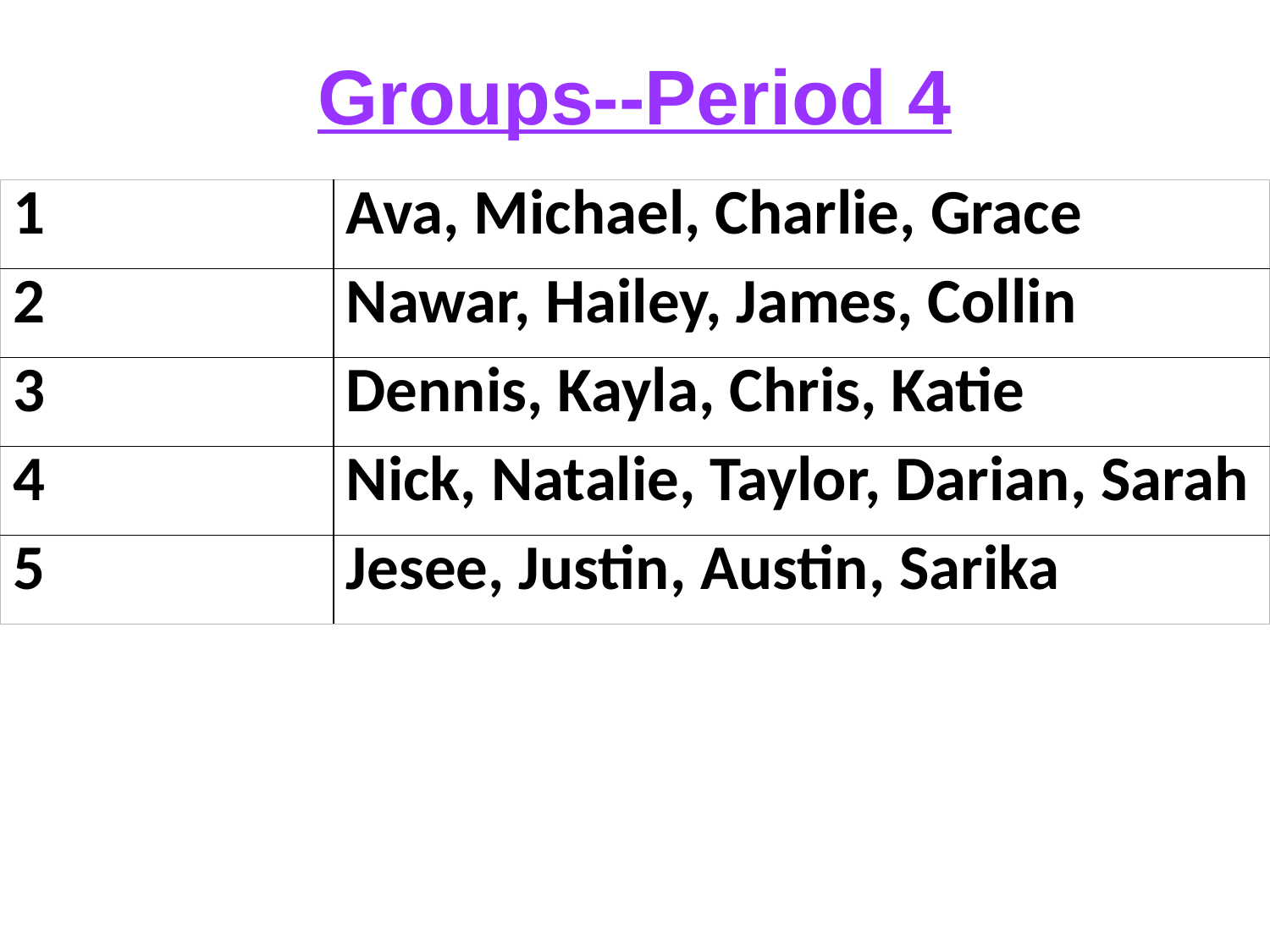

# Groups--Period 4
| 1 | Ava, Michael, Charlie, Grace |
| --- | --- |
| 2 | Nawar, Hailey, James, Collin |
| 3 | Dennis, Kayla, Chris, Katie |
| 4 | Nick, Natalie, Taylor, Darian, Sarah |
| 5 | Jesee, Justin, Austin, Sarika |